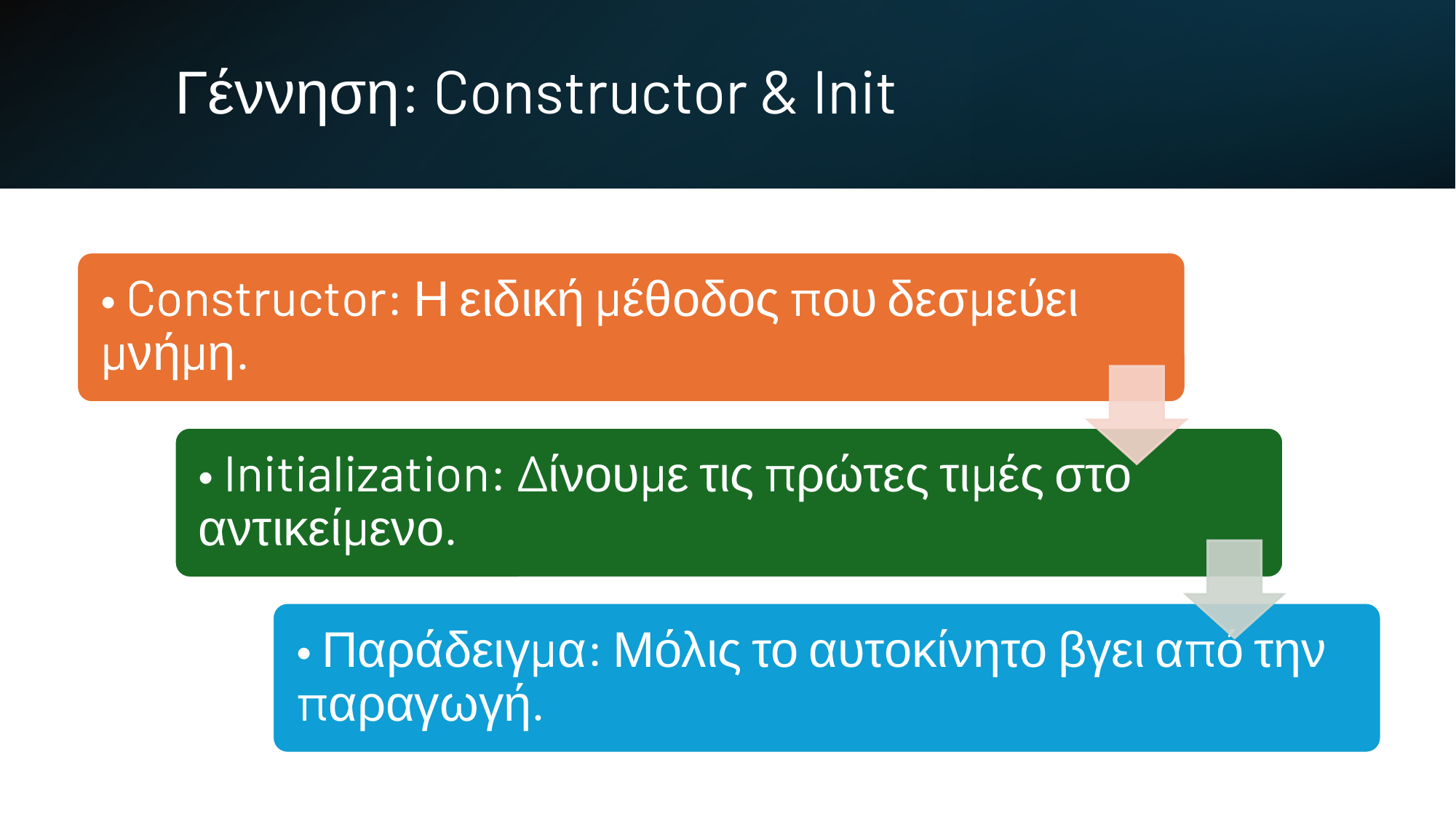

# Γέννηση: Constructor & Init
• Constructor: Η ειδική μέθοδος που δεσμεύει μνήμη.
• Initialization: Δίνουμε τις πρώτες τιμές στο αντικείμενο.
• Παράδειγμα: Μόλις το αυτοκίνητο βγει από την παραγωγή.